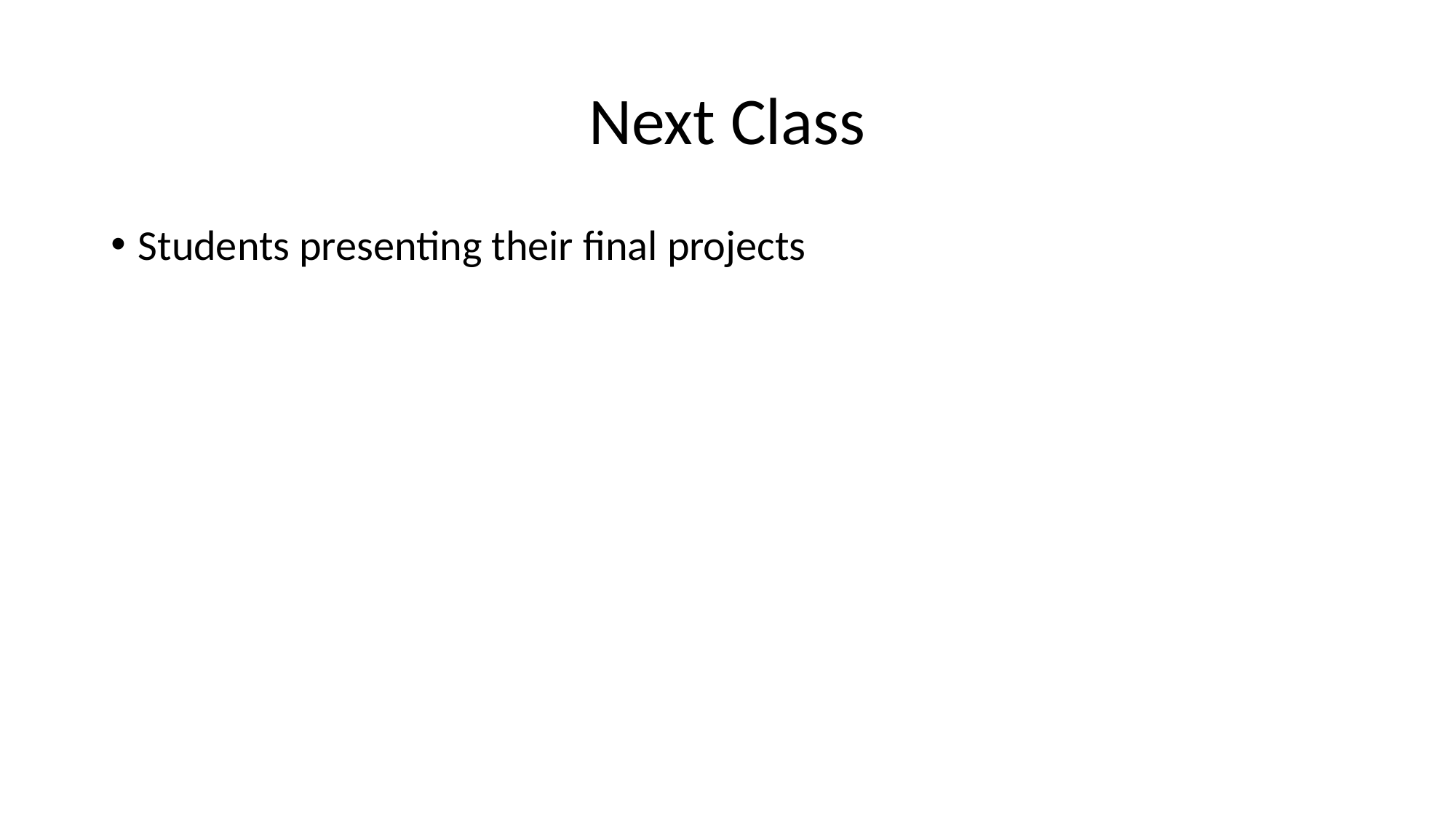

# Next Class
Students presenting their final projects